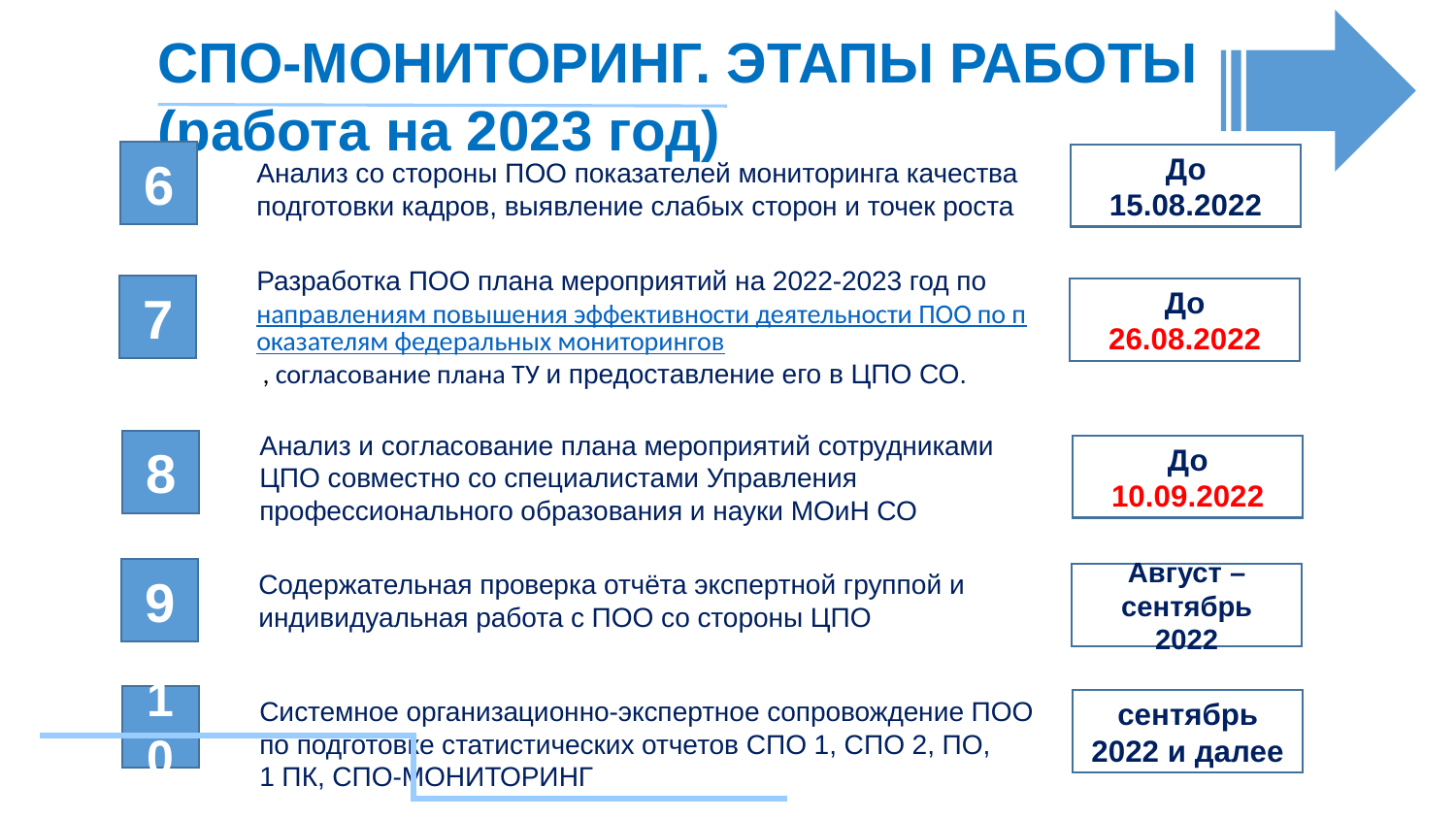

СПО-МОНИТОРИНГ. ЭТАПЫ РАБОТЫ (работа на 2023 год)
6
До 15.08.2022
Анализ со стороны ПОО показателей мониторинга качества подготовки кадров, выявление слабых сторон и точек роста
Разработка ПОО плана мероприятий на 2022-2023 год по направлениям повышения эффективности деятельности ПОО по показателям федеральных мониторингов , согласование плана ТУ и предоставление его в ЦПО СО.
7
До 26.08.2022
Анализ и согласование плана мероприятий сотрудниками ЦПО совместно со специалистами Управления профессионального образования и науки МОиН СО
8
До 10.09.2022
9
Содержательная проверка отчёта экспертной группой и индивидуальная работа с ПОО со стороны ЦПО
Август – сентябрь 2022
10
Системное организационно-экспертное сопровождение ПОО по подготовке статистических отчетов СПО 1, СПО 2, ПО,
1 ПК, СПО-МОНИТОРИНГ
сентябрь 2022 и далее